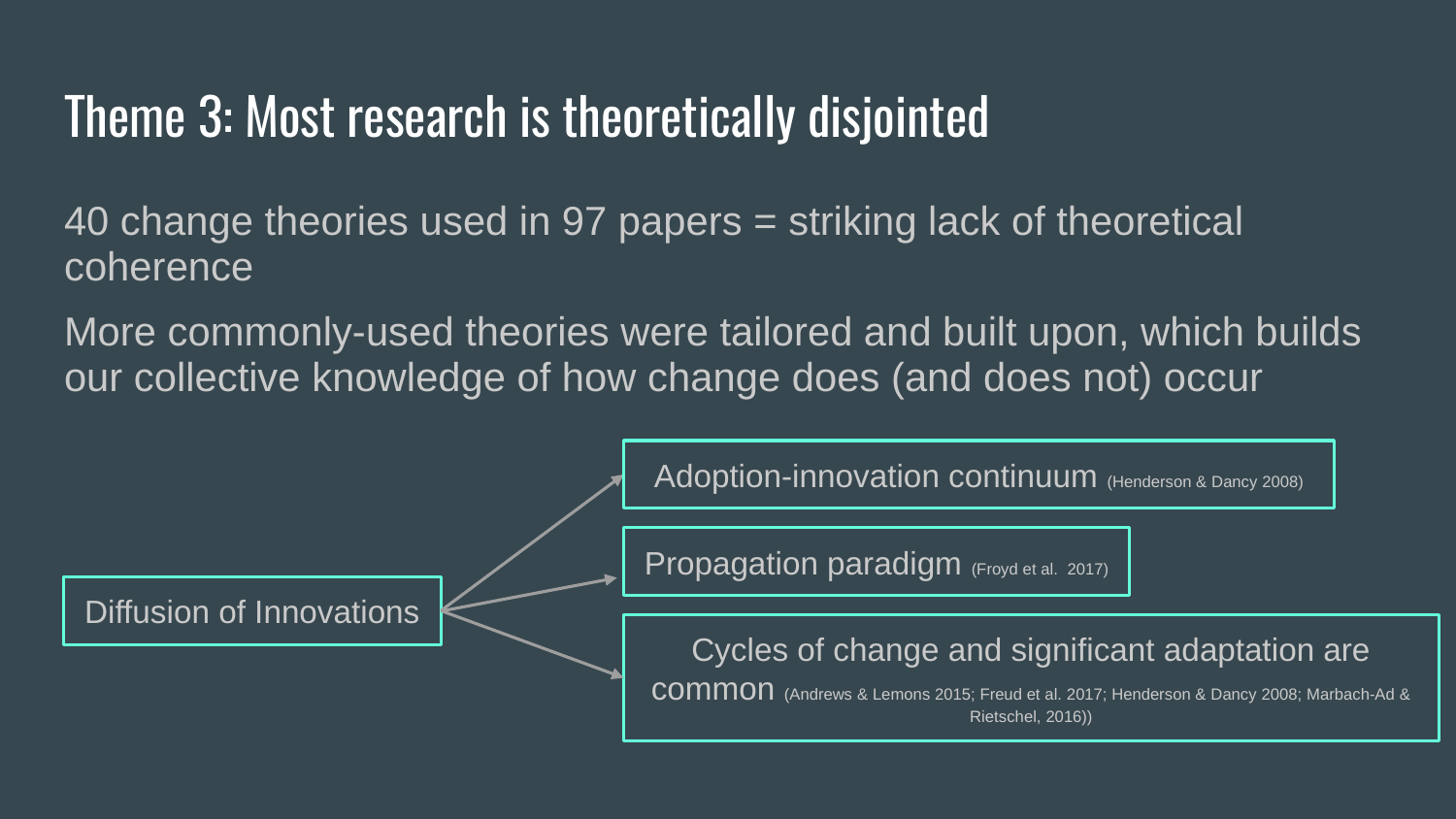

# Theme 3: Most research is theoretically disjointed
40 change theories used in 97 papers = striking lack of theoretical coherence

More commonly-used theories were tailored and built upon, which builds our collective knowledge of how change does (and does not) occur
Adoption-innovation continuum (Henderson & Dancy 2008)
Propagation paradigm (Froyd et al.  2017)
Diffusion of Innovations
Cycles of change and significant adaptation are common (Andrews & Lemons 2015; Freud et al. 2017; Henderson & Dancy 2008; Marbach-Ad & Rietschel, 2016))